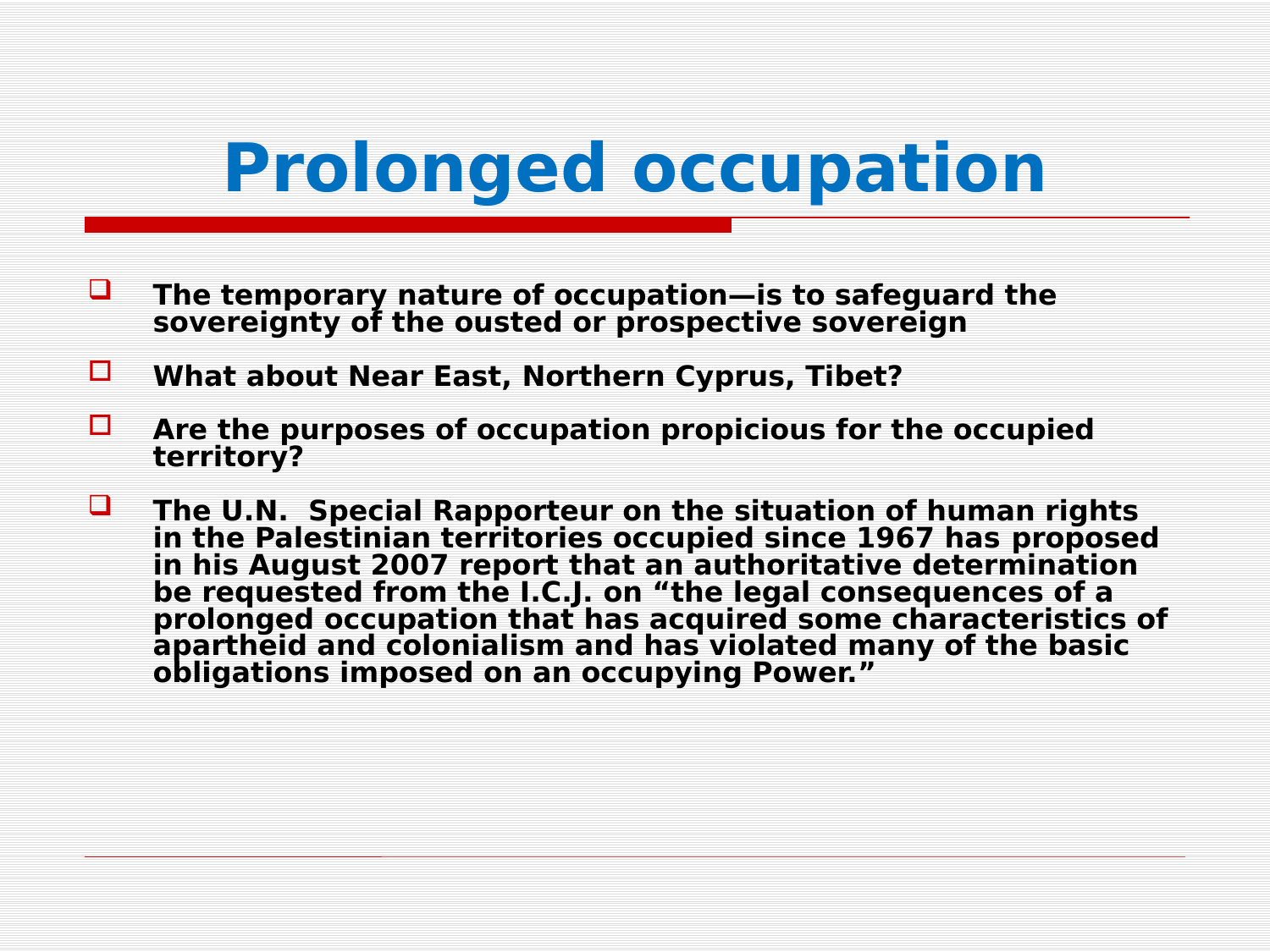

Prolonged occupation

The temporary nature of occupation—is to safeguard the sovereignty of the ousted or prospective sovereign

What about Near East, Northern Cyprus, Tibet?

Are the purposes of occupation propicious for the occupied territory?

The U.N.  Special Rapporteur on the situation of human rights in the Palestinian territories occupied since 1967 has proposed in his August 2007 report that an authoritative determination be requested from the I.C.J. on “the legal consequences of a prolonged occupation that has acquired some characteristics of apartheid and colonialism and has violated many of the basic obligations imposed on an occupying Power.”